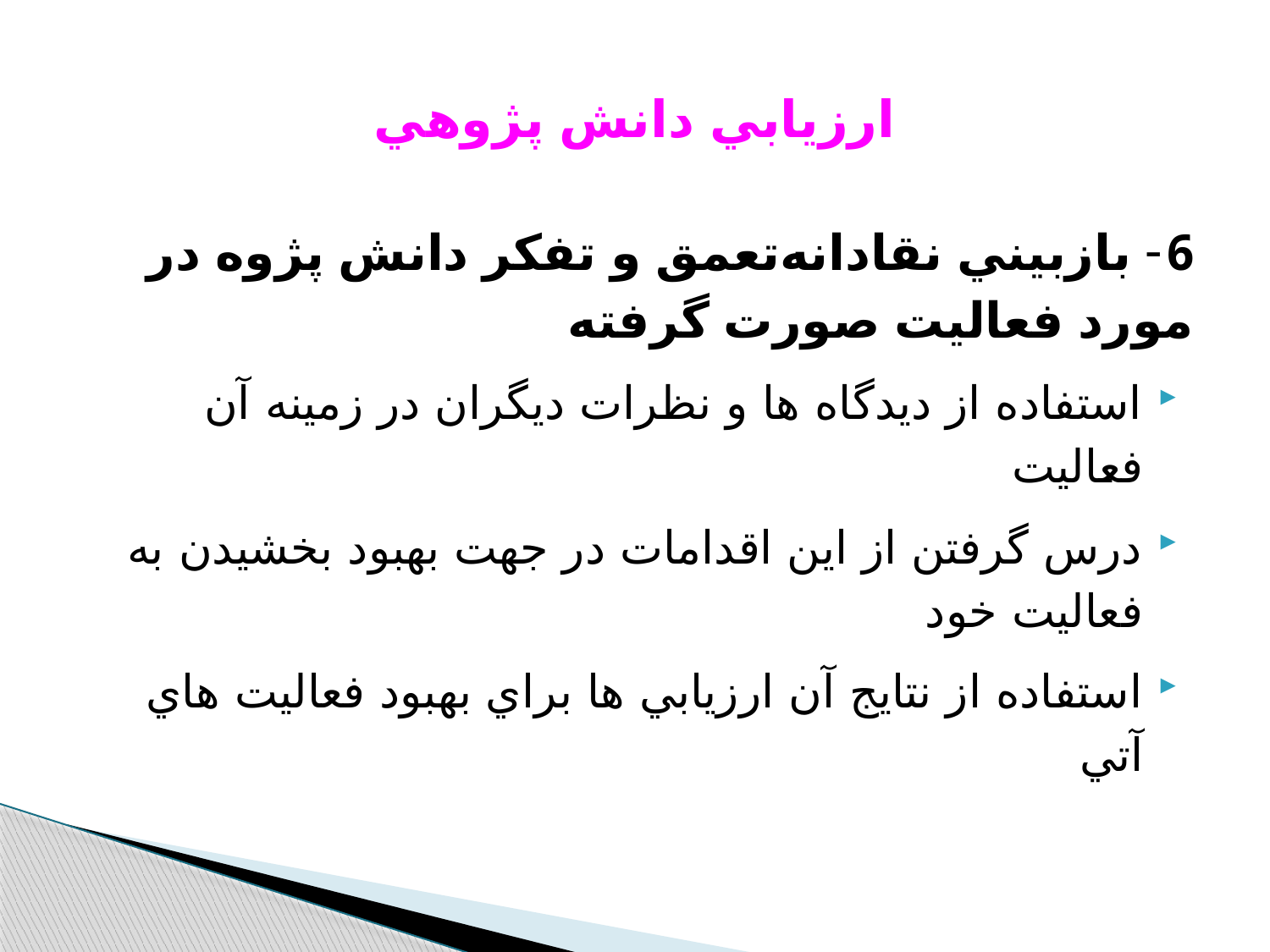

# ارزيابي دانش پژوهي
6- بازبيني نقادانه	تعمق و تفکر دانش پژوه در مورد فعاليت صورت گرفته
استفاده از ديدگاه ها و نظرات ديگران در زمينه آن فعاليت
درس گرفتن از اين اقدامات در جهت بهبود بخشيدن به فعاليت خود
استفاده از نتايج آن ارزيابي ها براي بهبود فعاليت هاي آتي